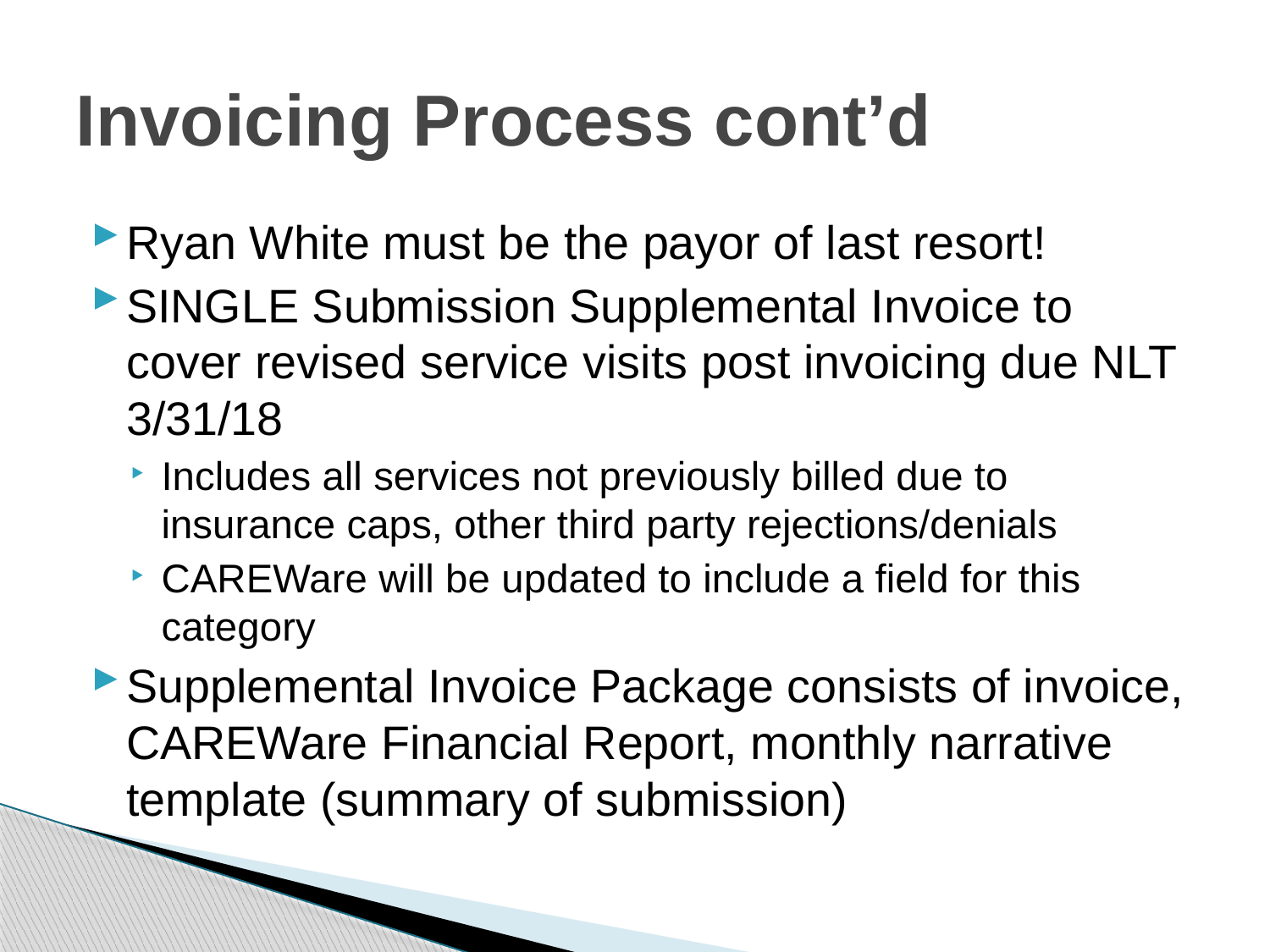

# Invoicing Process cont’d
Ryan White must be the payor of last resort!
SINGLE Submission Supplemental Invoice to cover revised service visits post invoicing due NLT 3/31/18
Includes all services not previously billed due to insurance caps, other third party rejections/denials
CAREWare will be updated to include a field for this category
Supplemental Invoice Package consists of invoice, CAREWare Financial Report, monthly narrative template (summary of submission)